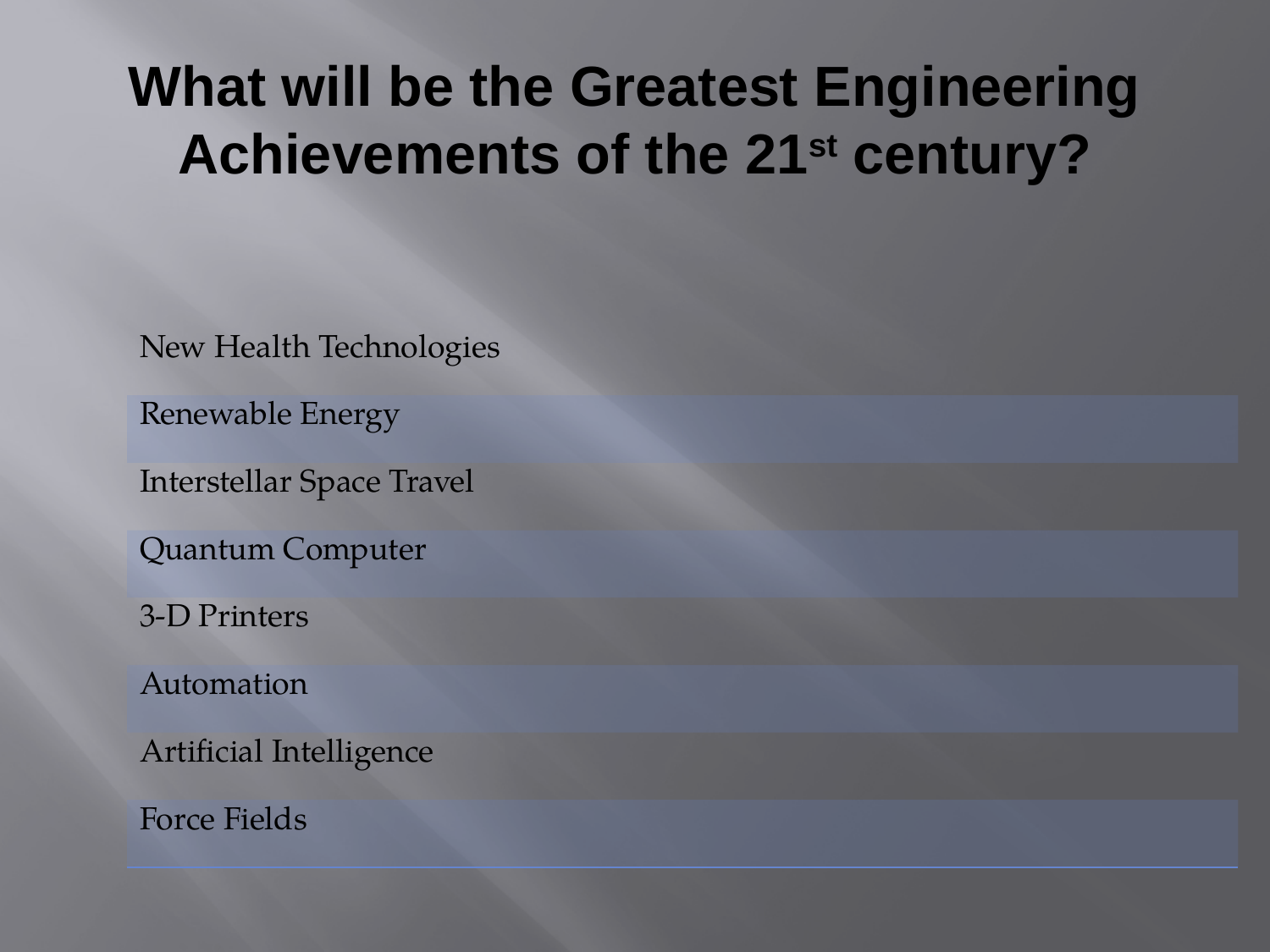

# What will be the Greatest Engineering Achievements of the 21st century?
| New Health Technologies |  |
| --- | --- |
| Renewable Energy |  |
| Interstellar Space Travel |  |
| Quantum Computer |  |
| 3-D Printers |  |
| Automation |  |
| Artificial Intelligence |  |
| Force Fields |  |